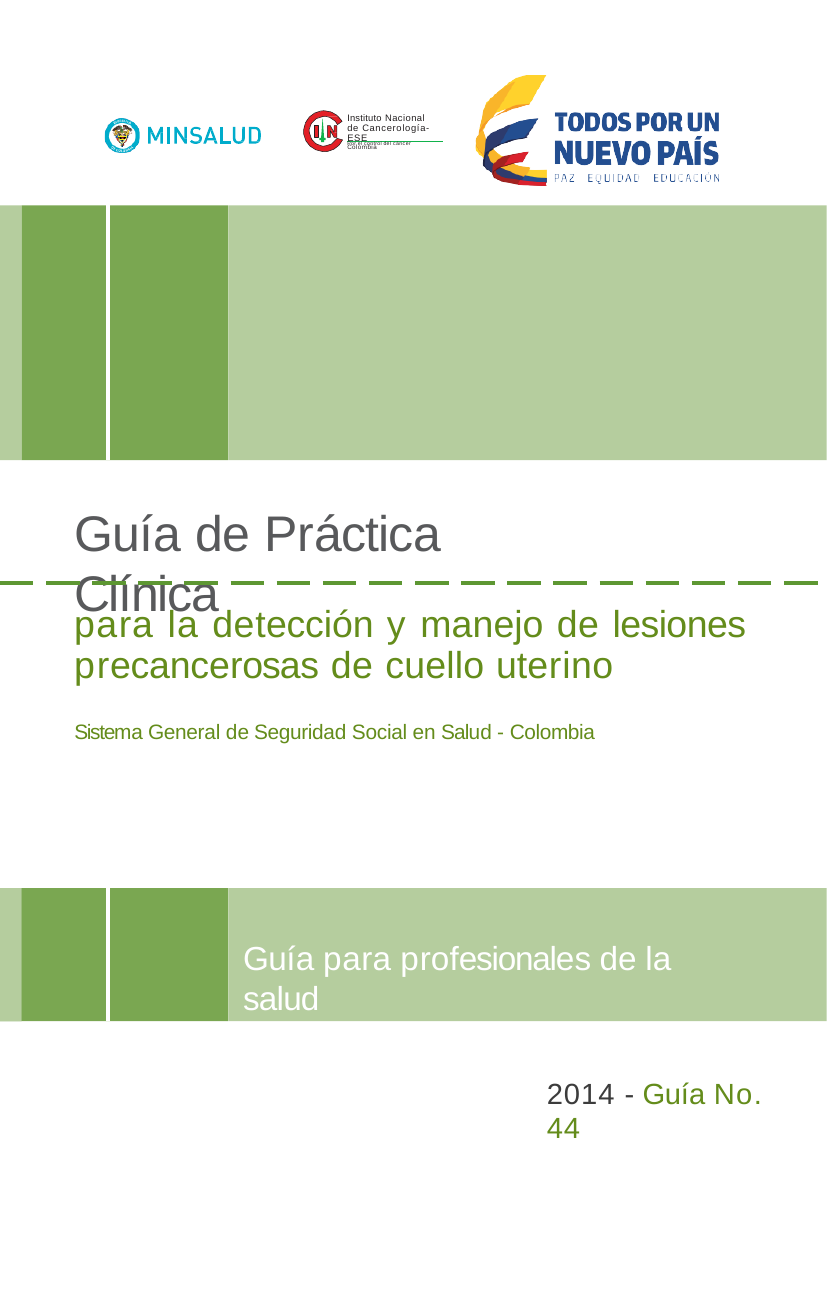

Instituto Nacional
de Cancerología-ESE
Colombia

Por el control del cáncer

Guía de Práctica Clínica

para la detección y manejo de lesiones precancerosas de cuello uterino
Sistema General de Seguridad Social en Salud - Colombia

Guía para profesionales de la salud
2014 - Guía No. 44